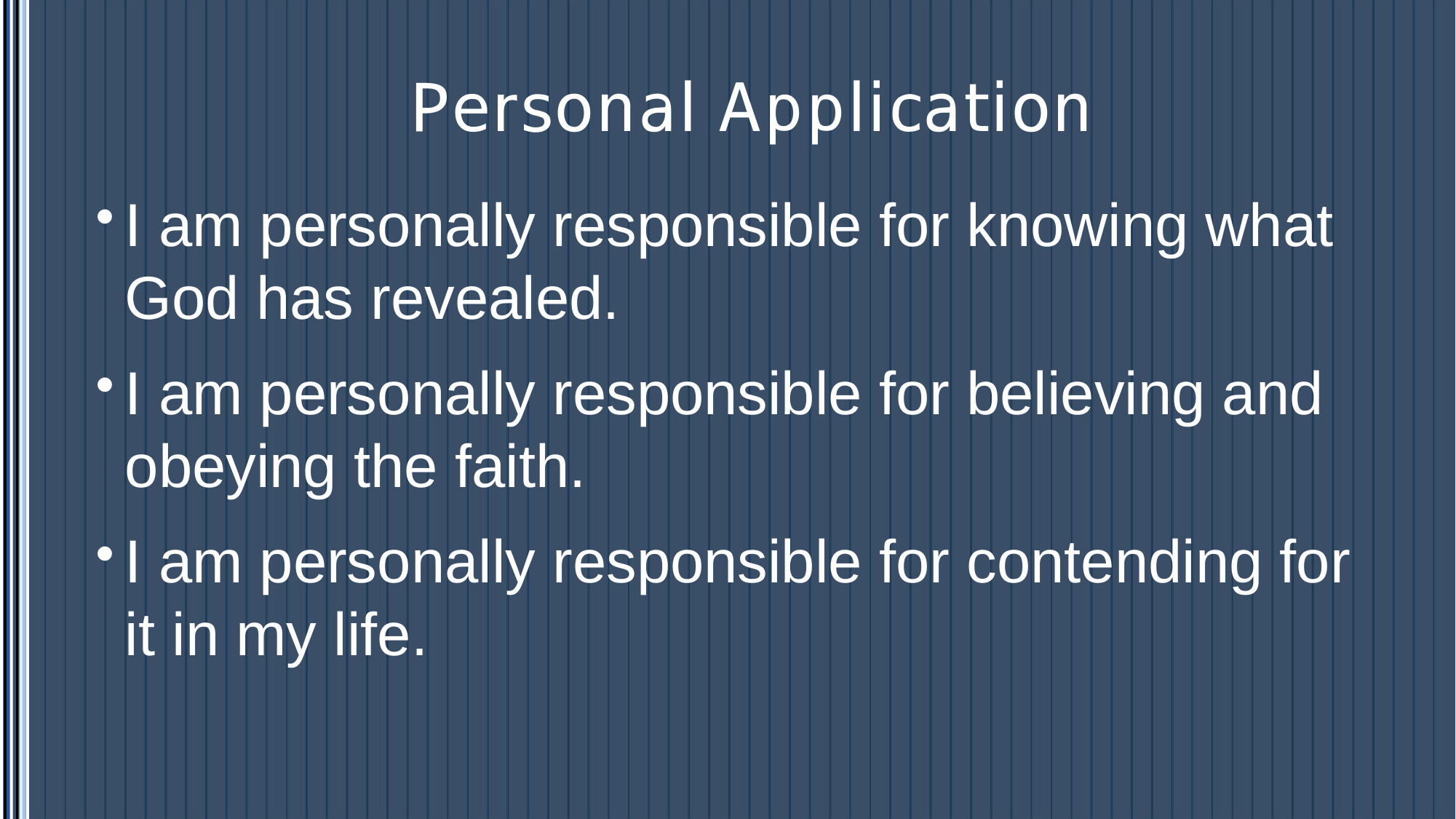

# Personal Application
I am personally responsible for knowing what God has revealed.
I am personally responsible for believing and obeying the faith.
I am personally responsible for contending for it in my life.